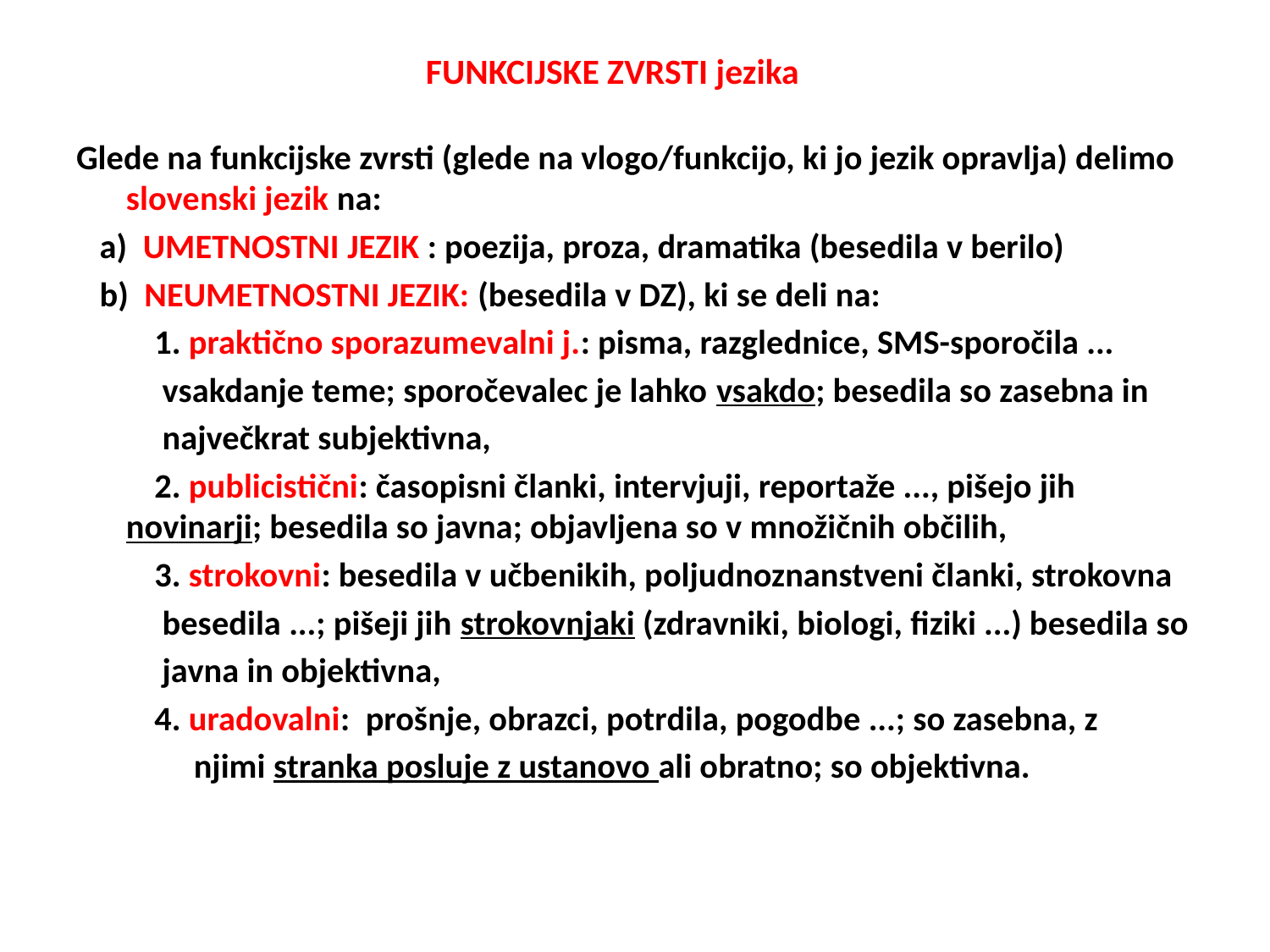

# FUNKCIJSKE ZVRSTI jezika
Glede na funkcijske zvrsti (glede na vlogo/funkcijo, ki jo jezik opravlja) delimo slovenski jezik na:
   a)  UMETNOSTNI JEZIK : poezija, proza, dramatika (besedila v berilo)
   b)  NEUMETNOSTNI JEZIK: (besedila v DZ), ki se deli na:
          1. praktično sporazumevalni j.: pisma, razglednice, SMS-sporočila ...
           vsakdanje teme; sporočevalec je lahko vsakdo; besedila so zasebna in
           največkrat subjektivna,
          2. publicistični: časopisni članki, intervjuji, reportaže ..., pišejo jih novinarji; besedila so javna; objavljena so v množičnih občilih,
          3. strokovni: besedila v učbenikih, poljudnoznanstveni članki, strokovna
           besedila ...; pišeji jih strokovnjaki (zdravniki, biologi, fiziki ...) besedila so
           javna in objektivna,
          4. uradovalni:  prošnje, obrazci, potrdila, pogodbe ...; so zasebna, z
               njimi stranka posluje z ustanovo ali obratno; so objektivna.